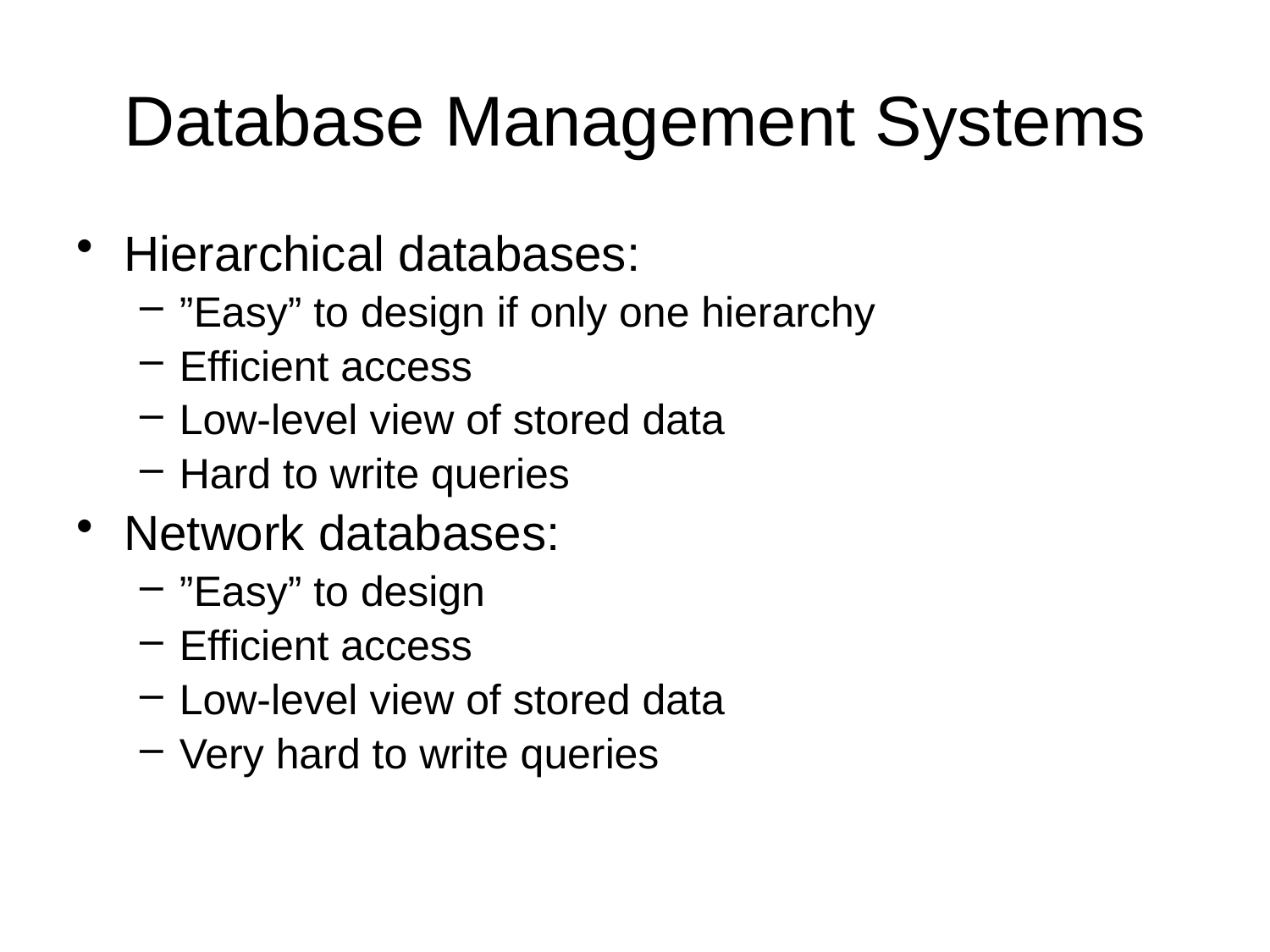

# Database Management Systems
Hierarchical databases:
”Easy” to design if only one hierarchy
Efficient access
Low-level view of stored data
Hard to write queries
Network databases:
”Easy” to design
Efficient access
Low-level view of stored data
Very hard to write queries